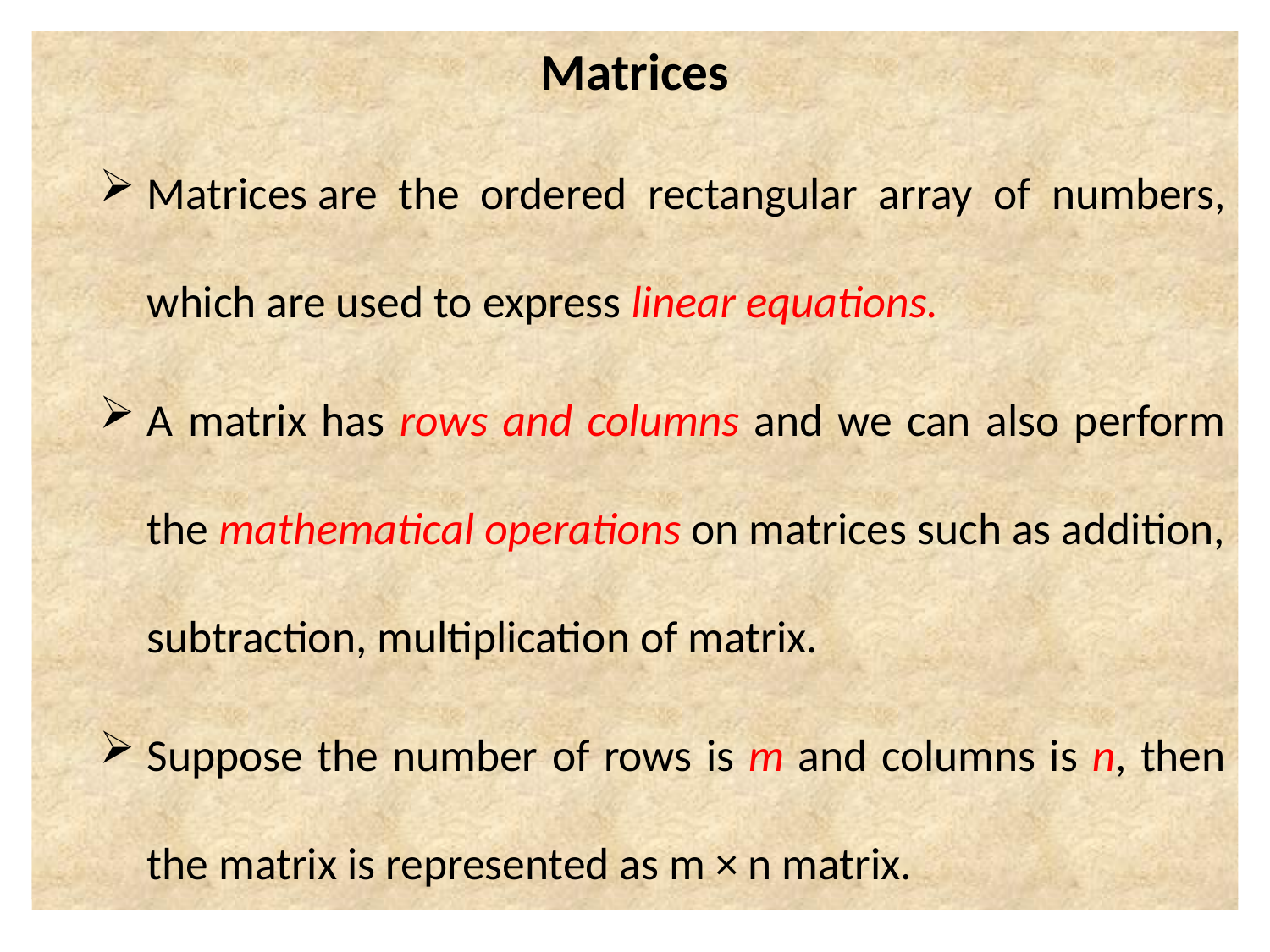

Matrices
Matrices are the ordered rectangular array of numbers, which are used to express linear equations.
A matrix has rows and columns and we can also perform the mathematical operations on matrices such as addition, subtraction, multiplication of matrix.
Suppose the number of rows is m and columns is n, then the matrix is represented as m × n matrix.